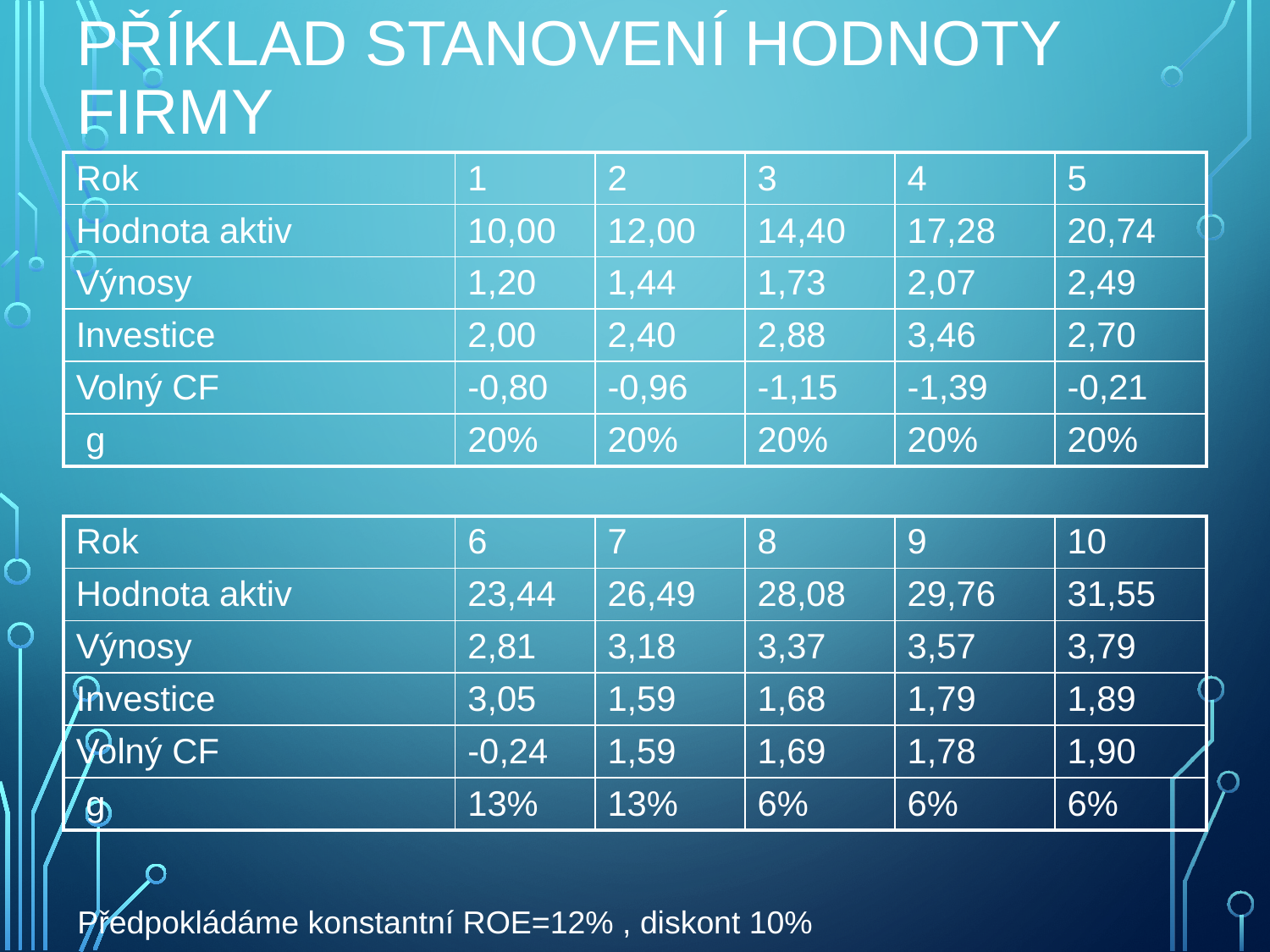

# Příklad stanovení hodnoty firmy
| Rok | 1 | 2 | 3 | 4 | 5 |
| --- | --- | --- | --- | --- | --- |
| Hodnota aktiv | 10,00 | 12,00 | 14,40 | 17,28 | 20,74 |
| Výnosy | 1,20 | 1,44 | 1,73 | 2,07 | 2,49 |
| Investice | 2,00 | 2,40 | 2,88 | 3,46 | 2,70 |
| Volný CF | -0,80 | -0,96 | -1,15 | -1,39 | -0,21 |
| g | 20% | 20% | 20% | 20% | 20% |
| Rok | 6 | 7 | 8 | 9 | 10 |
| --- | --- | --- | --- | --- | --- |
| Hodnota aktiv | 23,44 | 26,49 | 28,08 | 29,76 | 31,55 |
| Výnosy | 2,81 | 3,18 | 3,37 | 3,57 | 3,79 |
| Investice | 3,05 | 1,59 | 1,68 | 1,79 | 1,89 |
| Volný CF | -0,24 | 1,59 | 1,69 | 1,78 | 1,90 |
| g | 13% | 13% | 6% | 6% | 6% |
Předpokládáme konstantní ROE=12% , diskont 10%